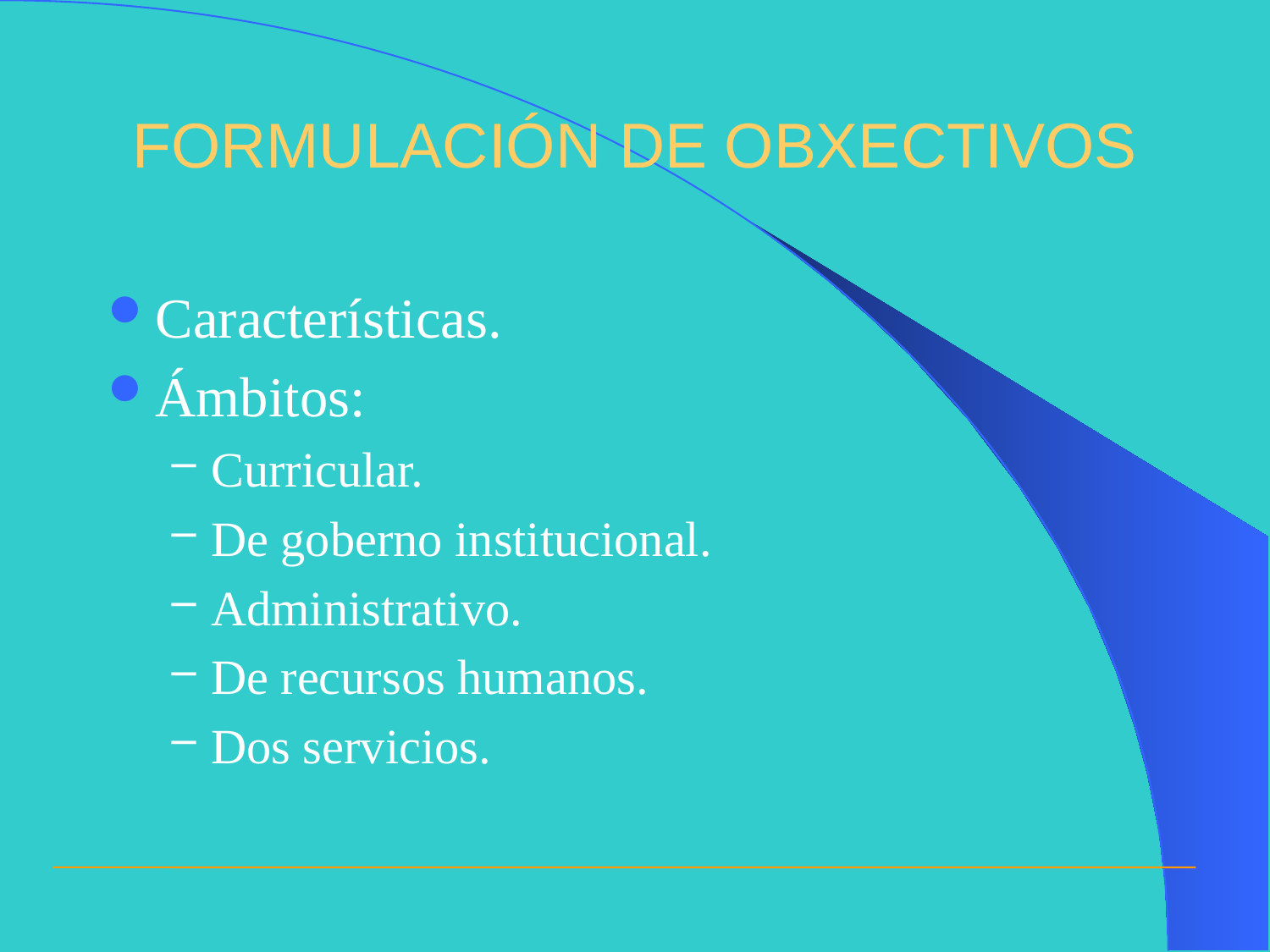

# FORMULACIÓN DE OBXECTIVOS
Características.
Ámbitos:
Curricular.
De goberno institucional.
Administrativo.
De recursos humanos.
Dos servicios.